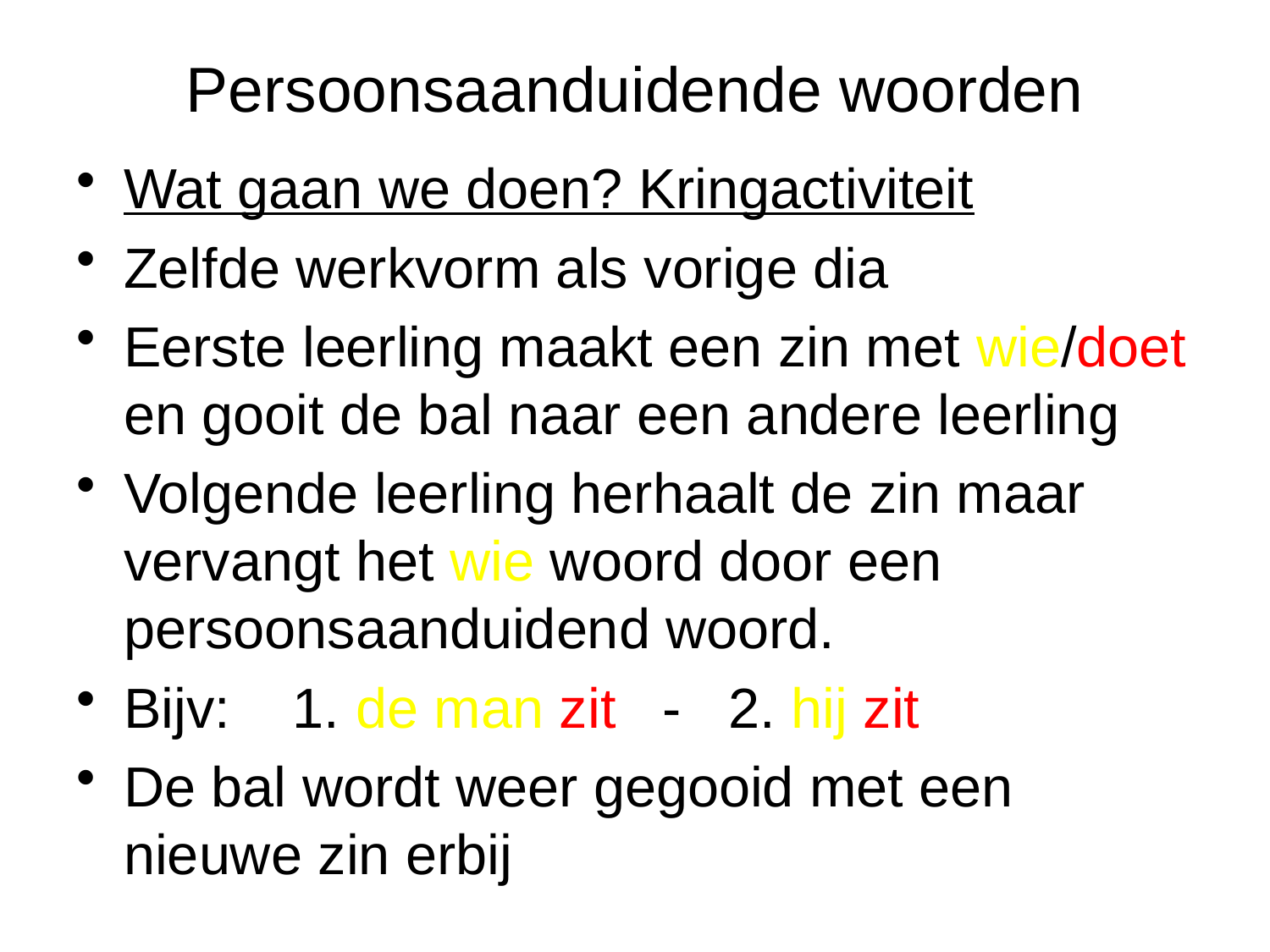

# Persoonsaanduidende woorden
Wat gaan we doen? Kringactiviteit
Zelfde werkvorm als vorige dia
Eerste leerling maakt een zin met wie/doet en gooit de bal naar een andere leerling
Volgende leerling herhaalt de zin maar vervangt het wie woord door een persoonsaanduidend woord.
Bijv:    1. de man zit   -   2. hij zit
De bal wordt weer gegooid met een nieuwe zin erbij